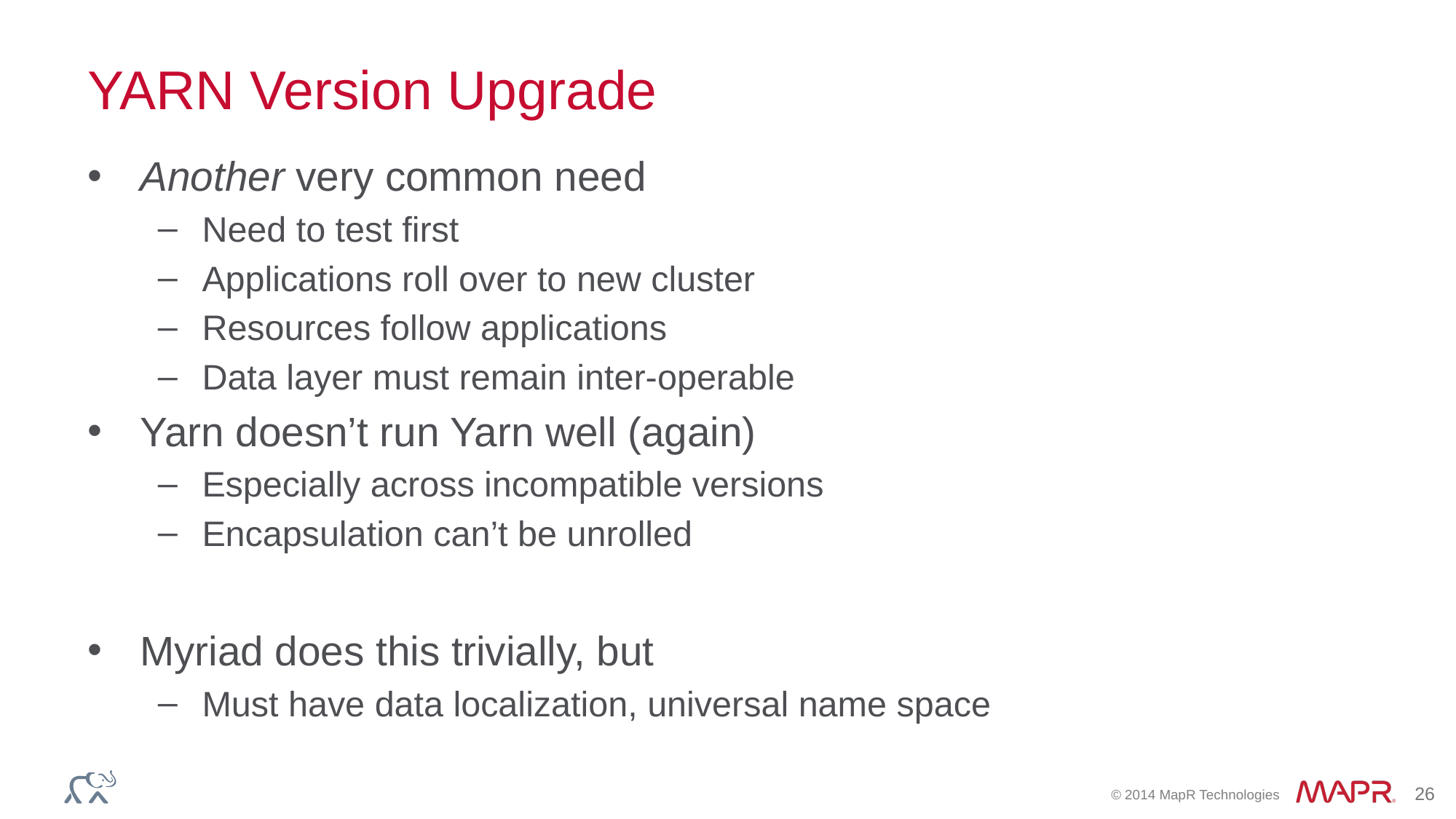

# YARN Version Upgrade
Another very common need
Need to test first
Applications roll over to new cluster
Resources follow applications
Data layer must remain inter-operable
Yarn doesn’t run Yarn well (again)
Especially across incompatible versions
Encapsulation can’t be unrolled

Myriad does this trivially, but
Must have data localization, universal name space